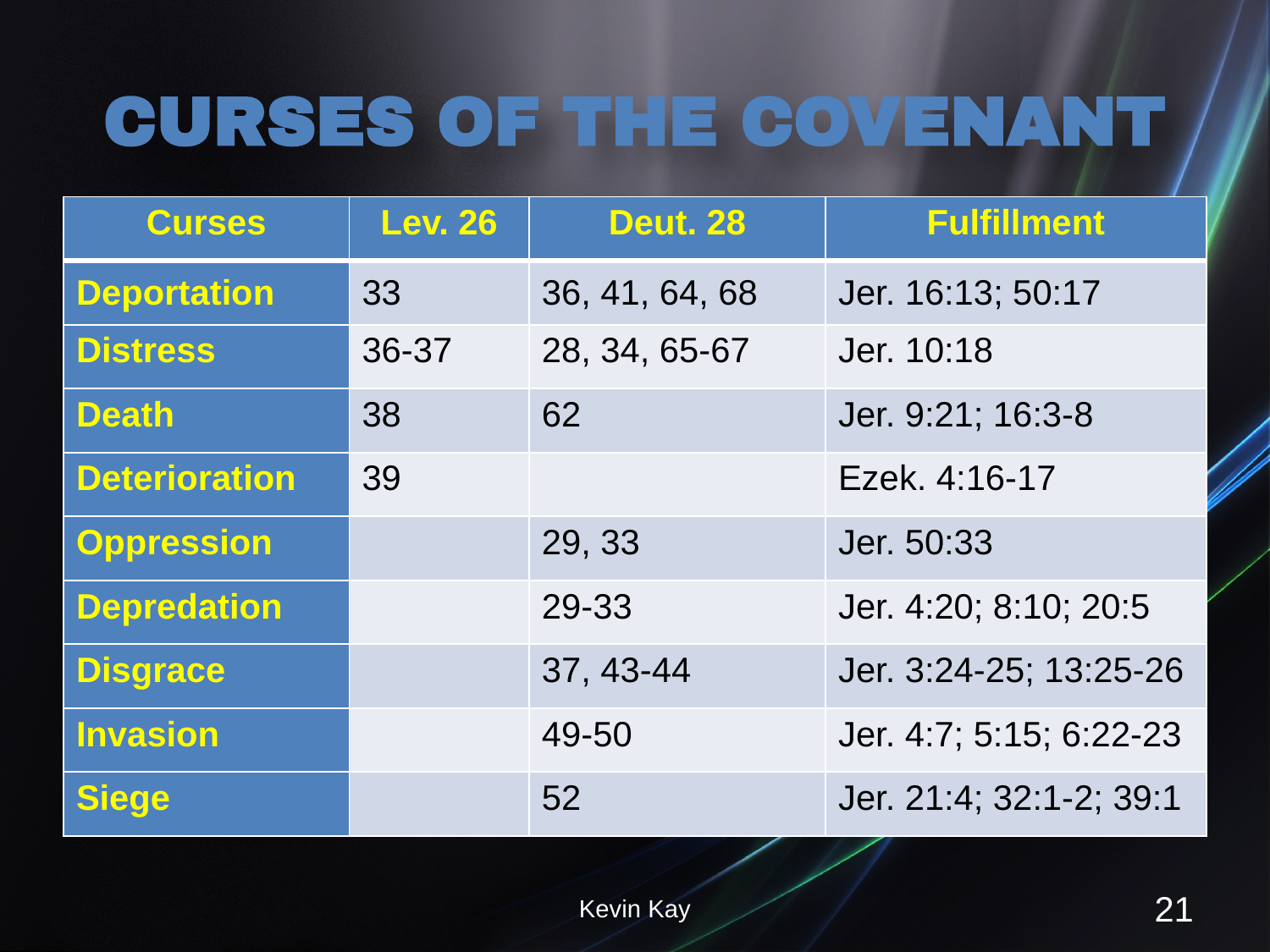

# Curses Of The Covenant
| Curses | Lev. 26 | Deut. 28 | Fulfillment |
| --- | --- | --- | --- |
| Deportation | 33 | 36, 41, 64, 68 | Jer. 16:13; 50:17 |
| Distress | 36-37 | 28, 34, 65-67 | Jer. 10:18 |
| Death | 38 | 62 | Jer. 9:21; 16:3-8 |
| Deterioration | 39 |  | Ezek. 4:16-17 |
| Oppression |  | 29, 33 | Jer. 50:33 |
| Depredation |  | 29-33 | Jer. 4:20; 8:10; 20:5 |
| Disgrace |  | 37, 43-44 | Jer. 3:24-25; 13:25-26 |
| Invasion |  | 49-50 | Jer. 4:7; 5:15; 6:22-23 |
| Siege |  | 52 | Jer. 21:4; 32:1-2; 39:1 |
Kevin Kay
21